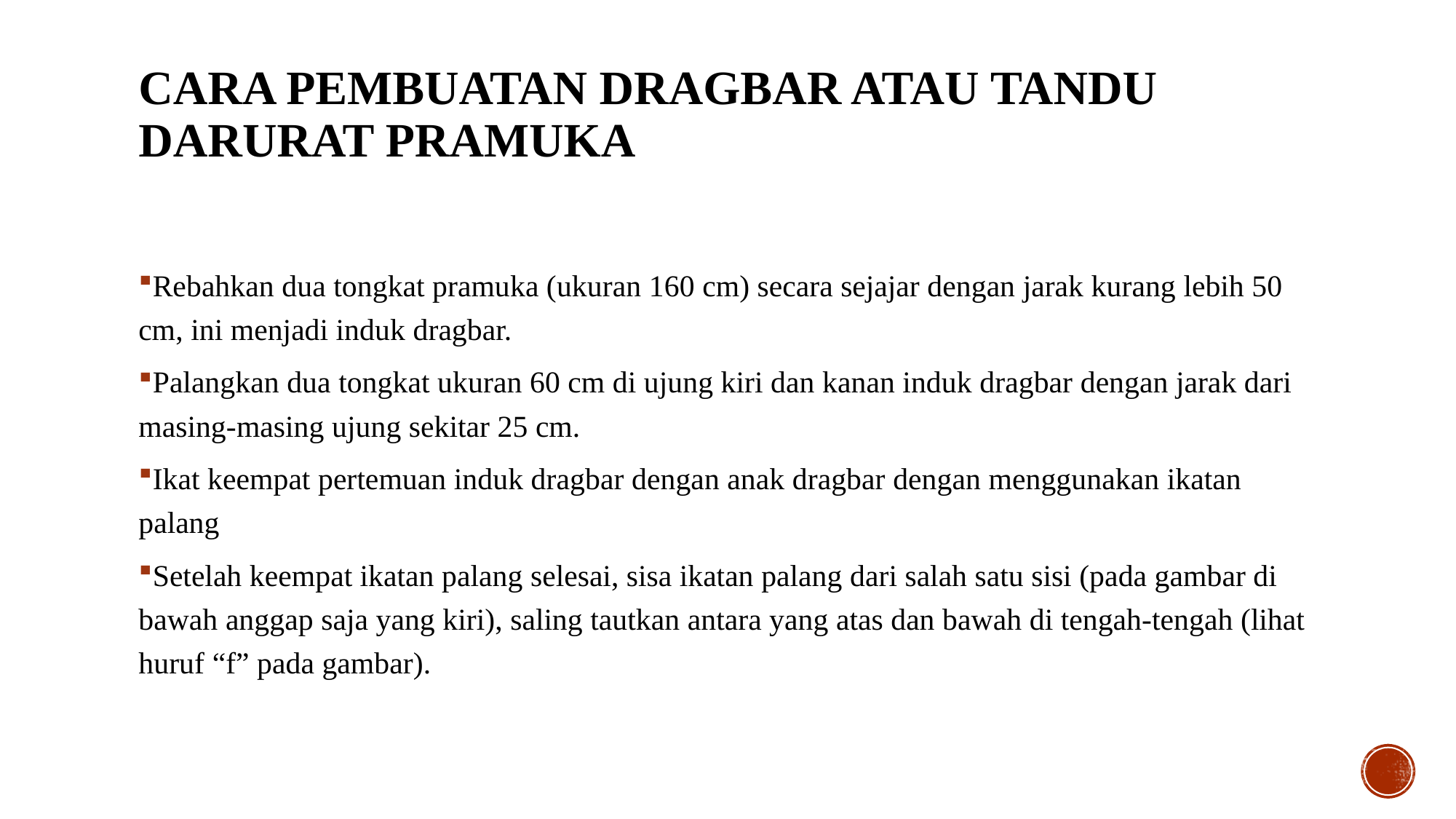

# Cara Pembuatan Dragbar atau Tandu Darurat Pramuka
Rebahkan dua tongkat pramuka (ukuran 160 cm) secara sejajar dengan jarak kurang lebih 50 cm, ini menjadi induk dragbar.
Palangkan dua tongkat ukuran 60 cm di ujung kiri dan kanan induk dragbar dengan jarak dari masing-masing ujung sekitar 25 cm.
Ikat keempat pertemuan induk dragbar dengan anak dragbar dengan menggunakan ikatan palang
Setelah keempat ikatan palang selesai, sisa ikatan palang dari salah satu sisi (pada gambar di bawah anggap saja yang kiri), saling tautkan antara yang atas dan bawah di tengah-tengah (lihat huruf “f” pada gambar).